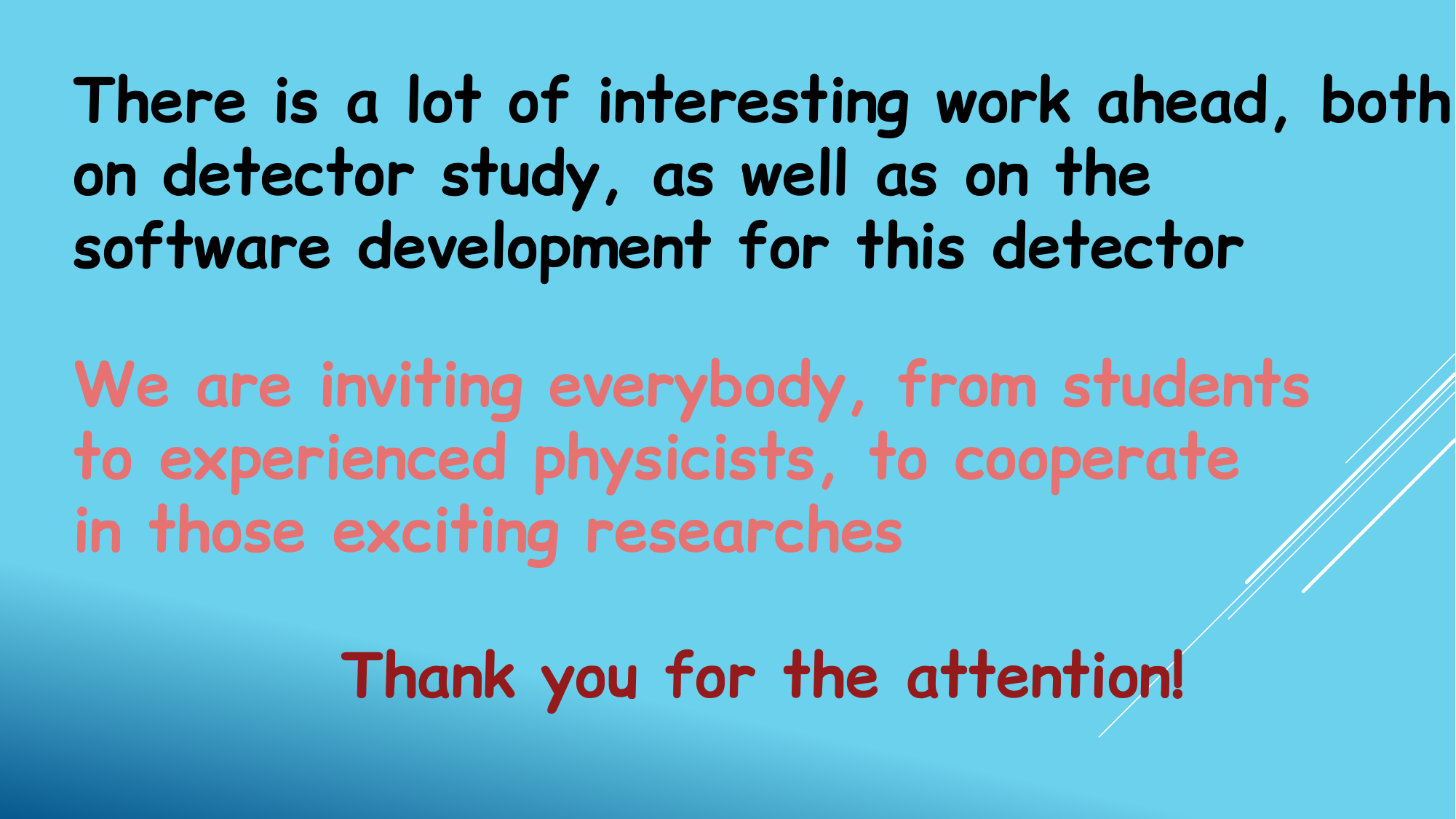

There is a lot of interesting work ahead, both
on detector study, as well as on the
software development for this detector

We are inviting everybody, from students
to experienced physicists, to cooperate
in those exciting researches

Thank you for the attention!